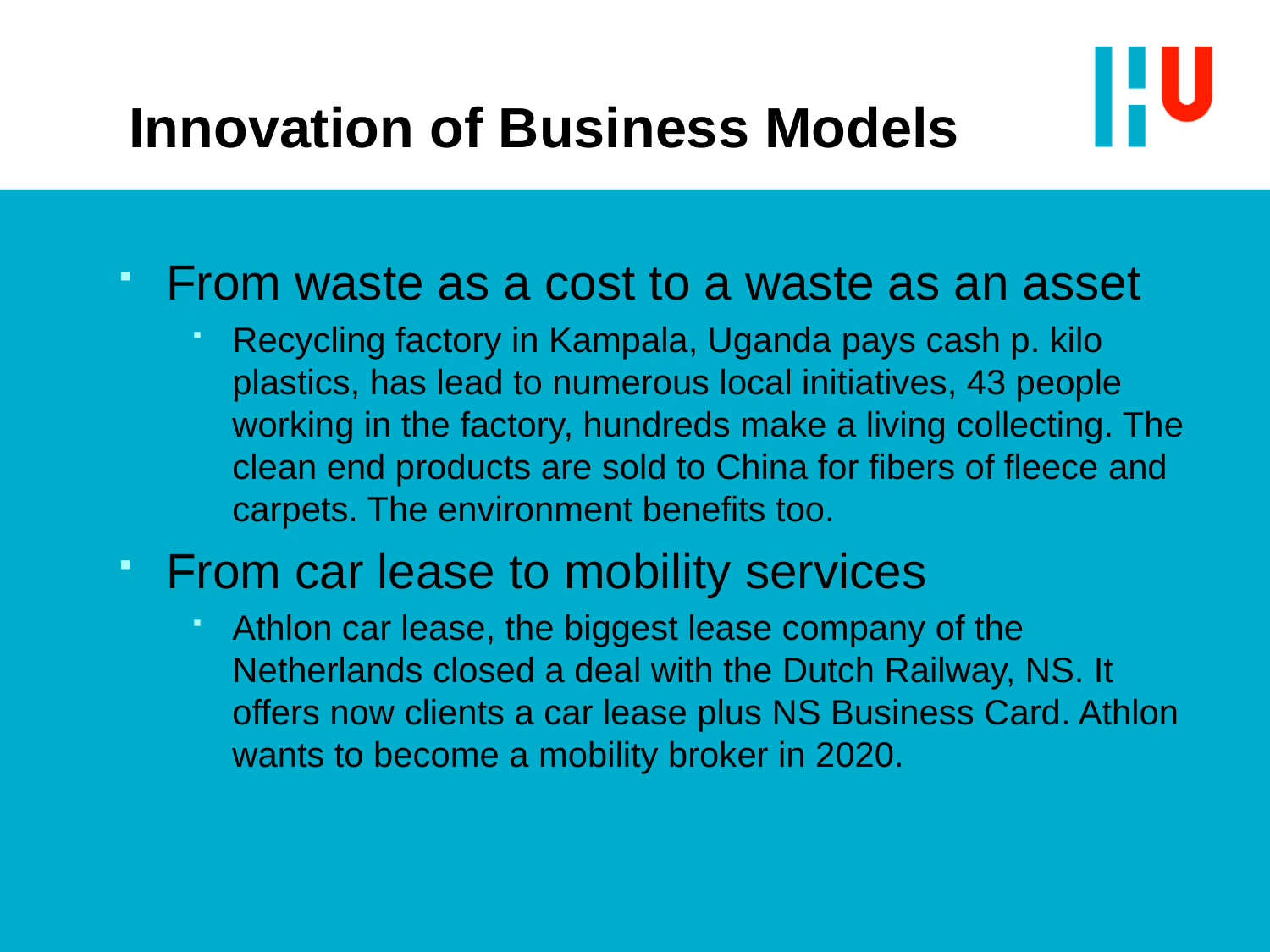

# Innovation of Business Models
From waste as a cost to a waste as an asset
Recycling factory in Kampala, Uganda pays cash p. kilo plastics, has lead to numerous local initiatives, 43 people working in the factory, hundreds make a living collecting. The clean end products are sold to China for fibers of fleece and carpets. The environment benefits too.
From car lease to mobility services
Athlon car lease, the biggest lease company of the Netherlands closed a deal with the Dutch Railway, NS. It offers now clients a car lease plus NS Business Card. Athlon wants to become a mobility broker in 2020.